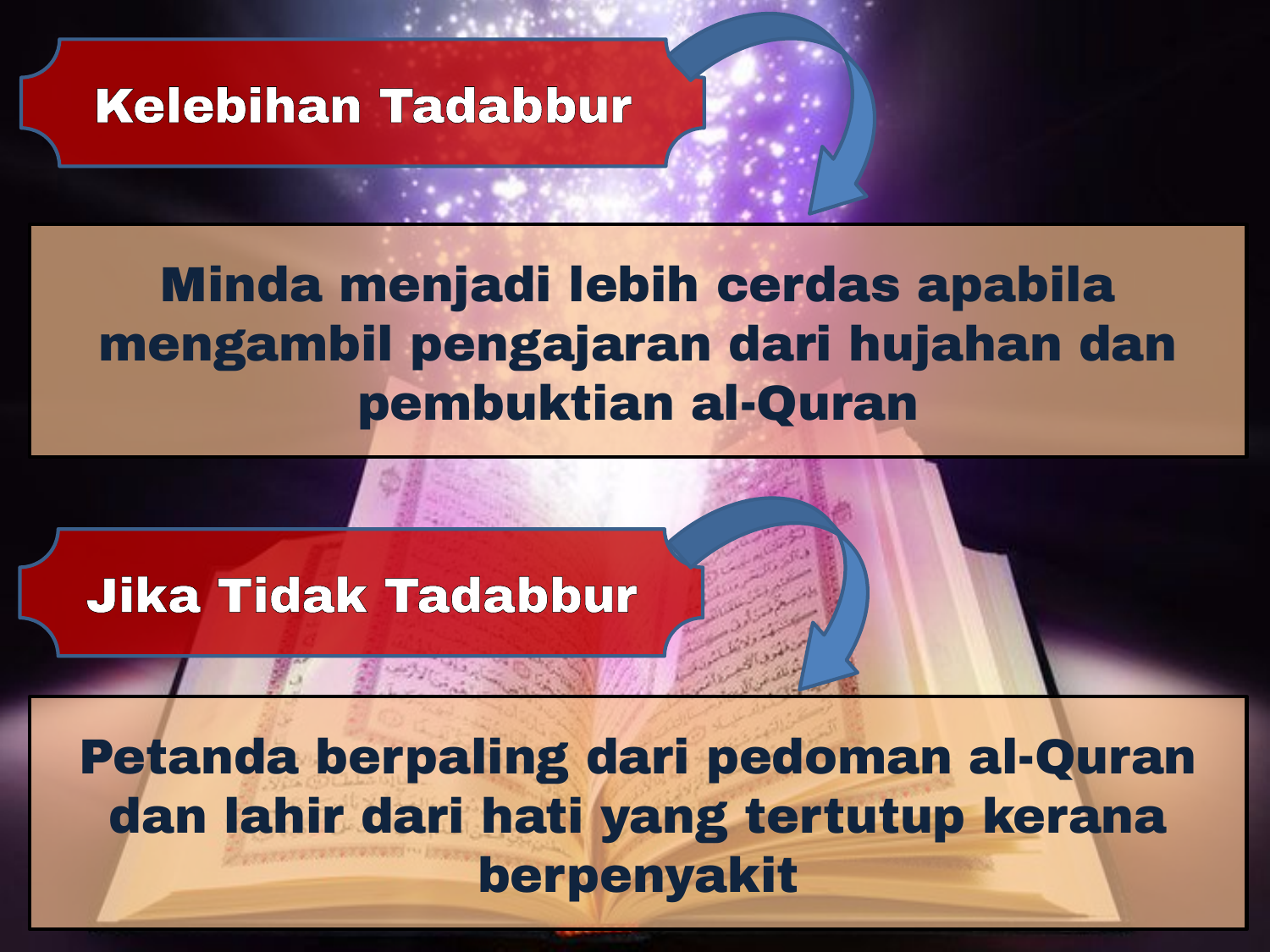

Kelebihan Tadabbur
Minda menjadi lebih cerdas apabila mengambil pengajaran dari hujahan dan pembuktian al-Quran

Jika Tidak Tadabbur
Petanda berpaling dari pedoman al-Quran dan lahir dari hati yang tertutup kerana berpenyakit